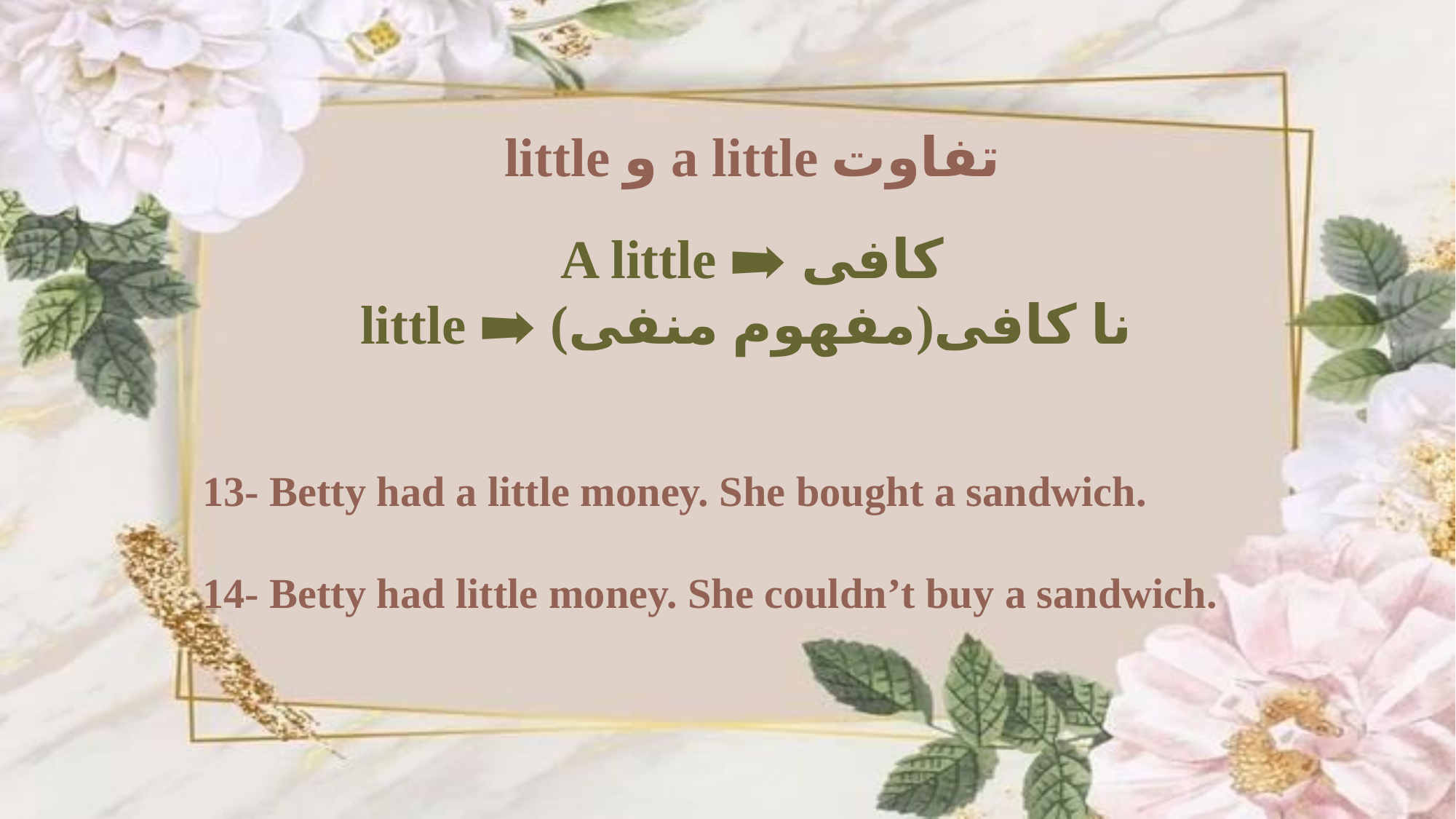

تفاوت a little و little

A little ➡ کافی
little ➡ نا کافی(مفهوم منفی)

13- Betty had a little money. She bought a sandwich.
14- Betty had little money. She couldn’t buy a sandwich.